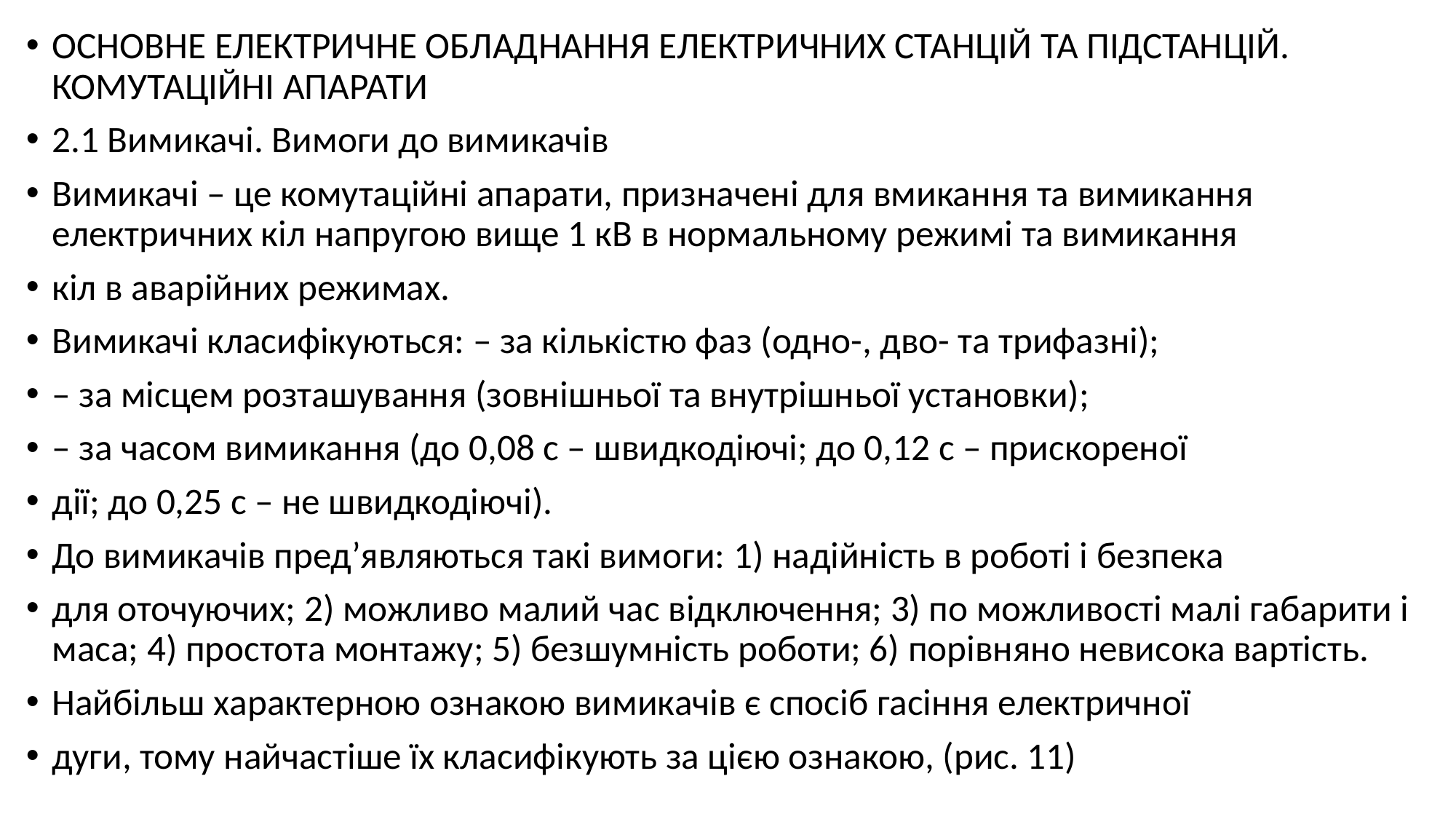

ОСНОВНЕ ЕЛЕКТРИЧНЕ ОБЛАДНАННЯ ЕЛЕКТРИЧНИХ СТАНЦІЙ ТА ПІДСТАНЦІЙ. КОМУТАЦІЙНІ АПАРАТИ
2.1 Вимикачі. Вимоги до вимикачів
Вимикачі – це комутаційні апарати, призначені для вмикання та вимикання електричних кіл напругою вище 1 кВ в нормальному режимі та вимикання
кіл в аварійних режимах.
Вимикачі класифікуються: – за кількістю фаз (одно-, дво- та трифазні);
– за місцем розташування (зовнішньої та внутрішньої установки);
– за часом вимикання (до 0,08 с – швидкодіючі; до 0,12 с – прискореної
дії; до 0,25 с – не швидкодіючі).
До вимикачів пред’являються такі вимоги: 1) надійність в роботі і безпека
для оточуючих; 2) можливо малий час відключення; 3) по можливості малі габарити і маса; 4) простота монтажу; 5) безшумність роботи; 6) порівняно невисока вартість.
Найбільш характерною ознакою вимикачів є спосіб гасіння електричної
дуги, тому найчастіше їх класифікують за цією ознакою, (рис. 11)